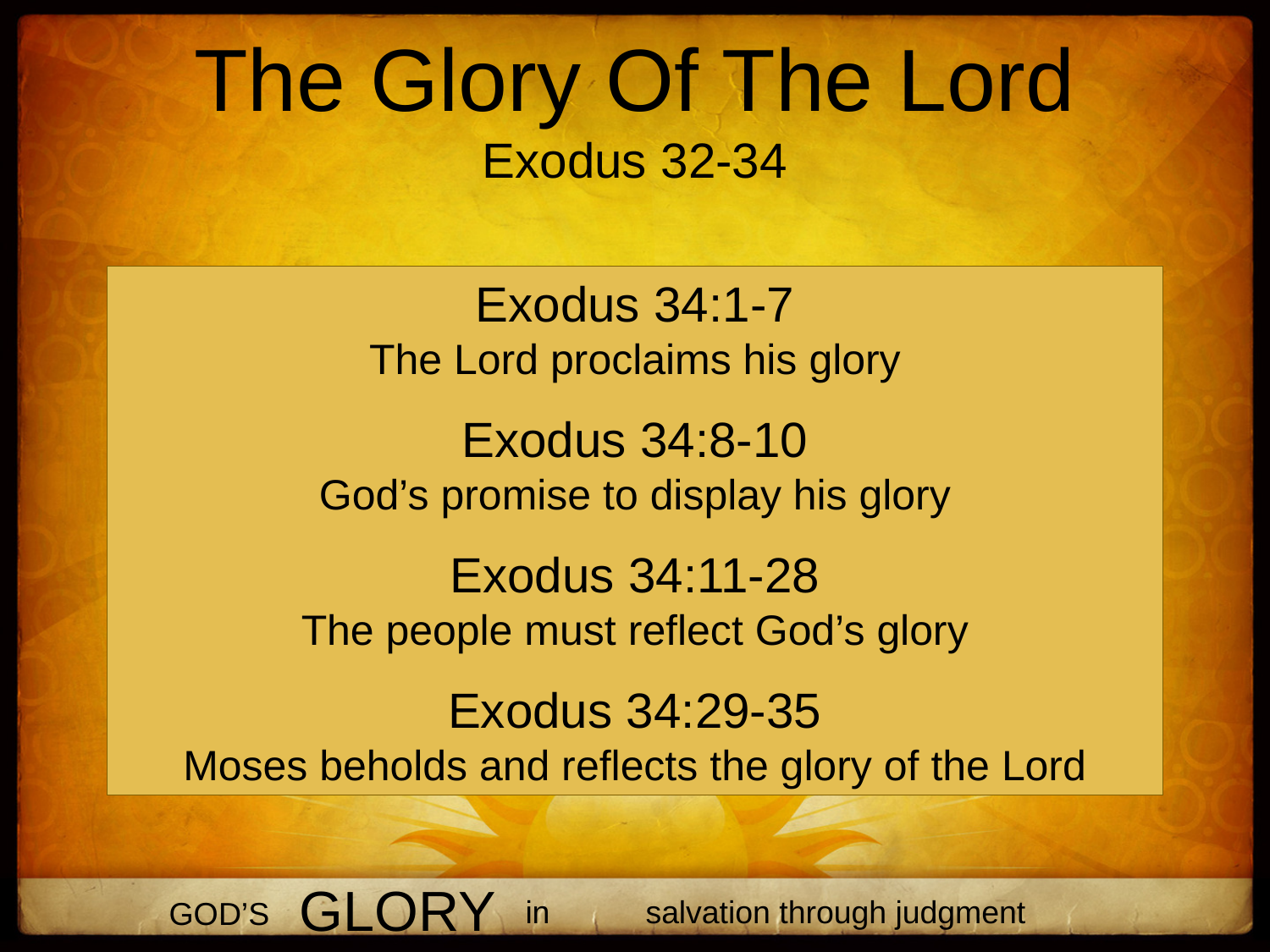

The Glory Of The Lord
Exodus 32-34
Exodus 34:1-7
The Lord proclaims his glory

Exodus 34:8-10
God’s promise to display his glory

Exodus 34:11-28
The people must reflect God’s glory

Exodus 34:29-35
Moses beholds and reflects the glory of the Lord
glory
in
salvation through judgment
God’s